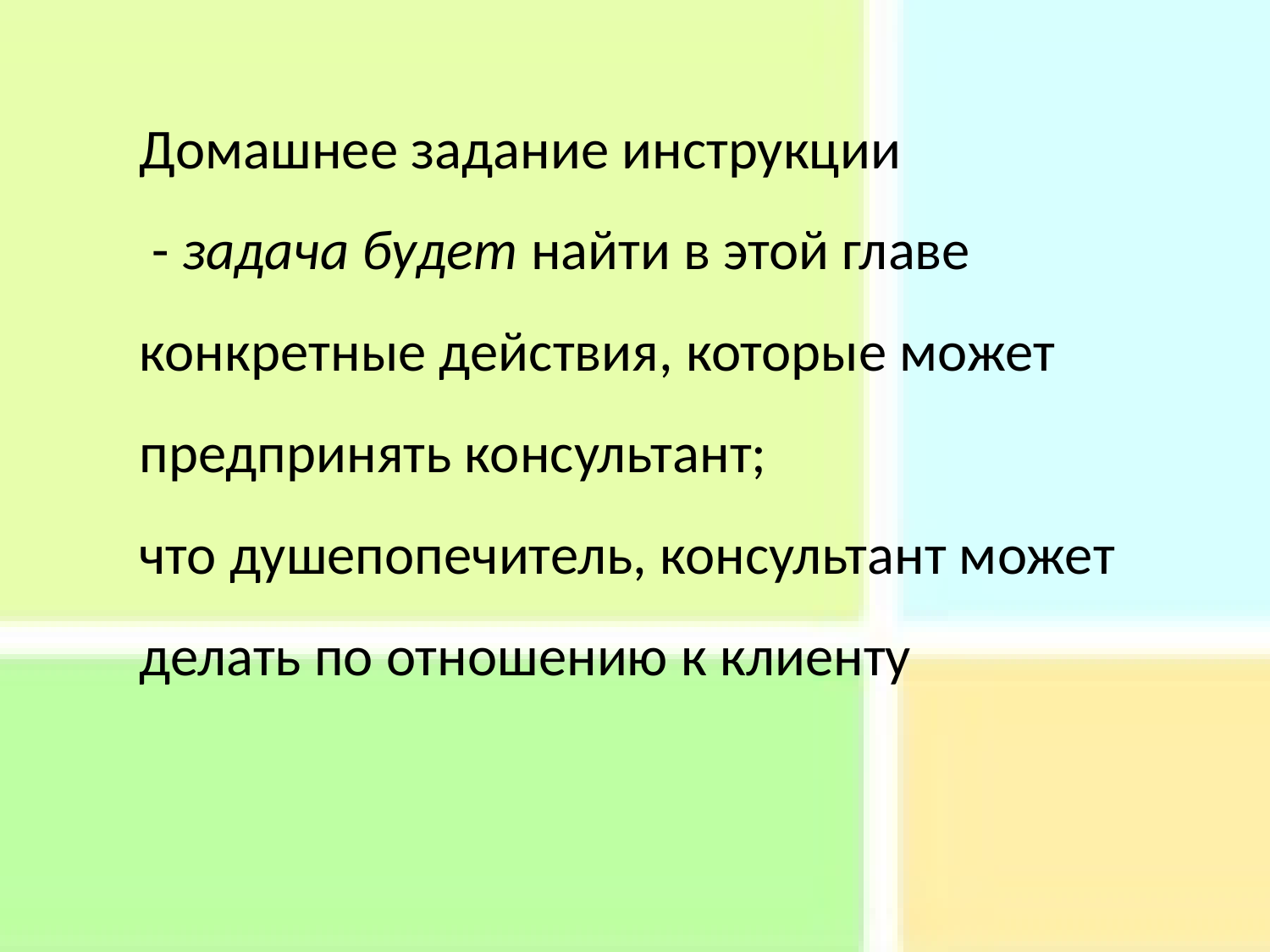

Домашнее задание инструкции
 - задача будет найти в этой главе конкретные действия, которые может предпринять консультант;
что душепопечитель, консультант может делать по отношению к клиенту